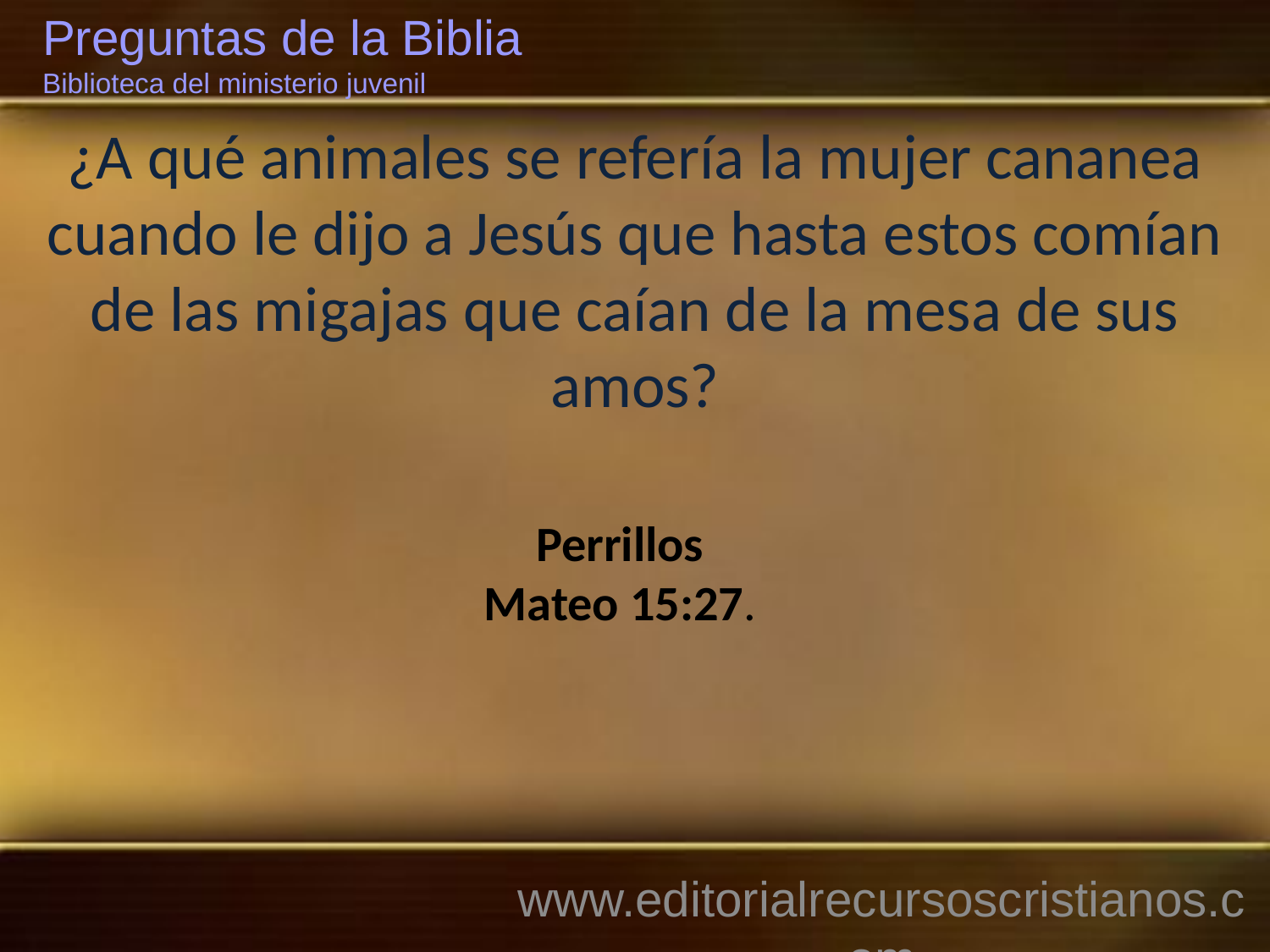

Preguntas de la Biblia                                          Biblioteca del ministerio juvenil
¿A qué animales se refería la mujer cananea cuando le dijo a Jesús que hasta estos comían de las migajas que caían de la mesa de sus amos?
Perrillos
Mateo 15:27.

www.editorialrecursoscristianos.com